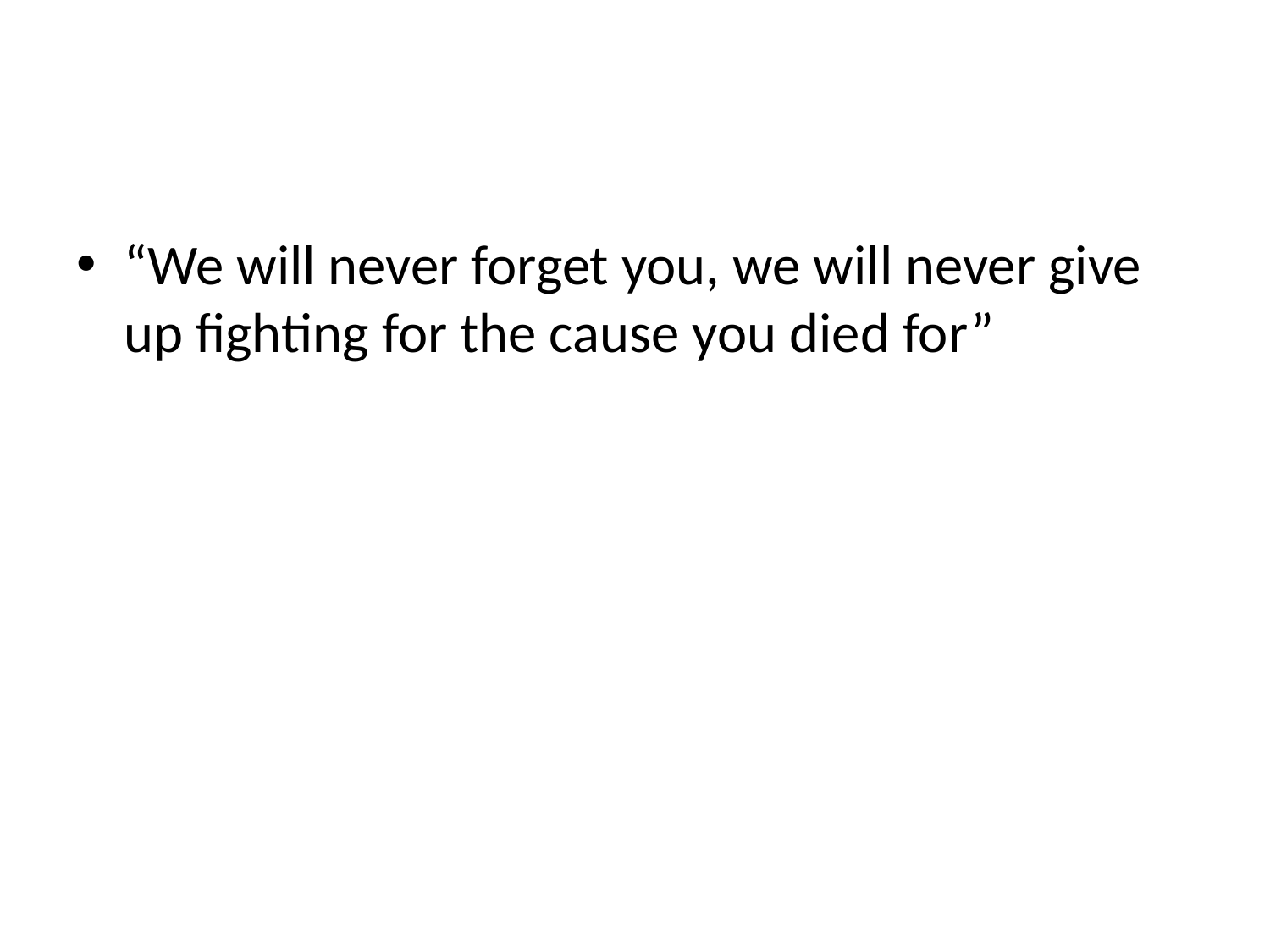

#
“We will never forget you, we will never give up fighting for the cause you died for”